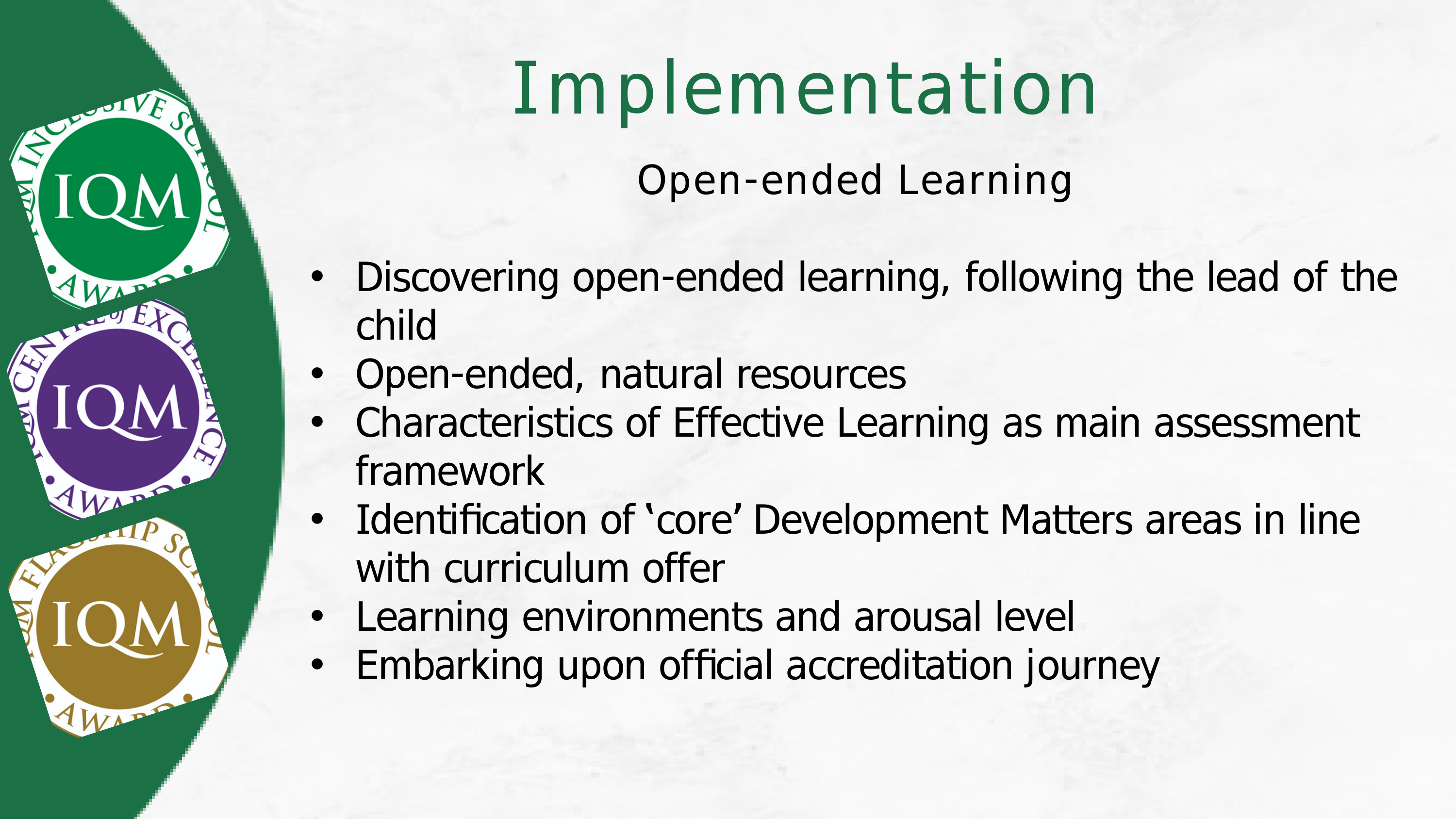

Implementation

Open-ended Learning

Discovering open-ended learning, following the lead of the child
Open-ended, natural resources
Characteristics of Effective Learning as main assessment framework
Identification of ‘core’ Development Matters areas in line with curriculum offer
Learning environments and arousal level
Embarking upon official accreditation journey